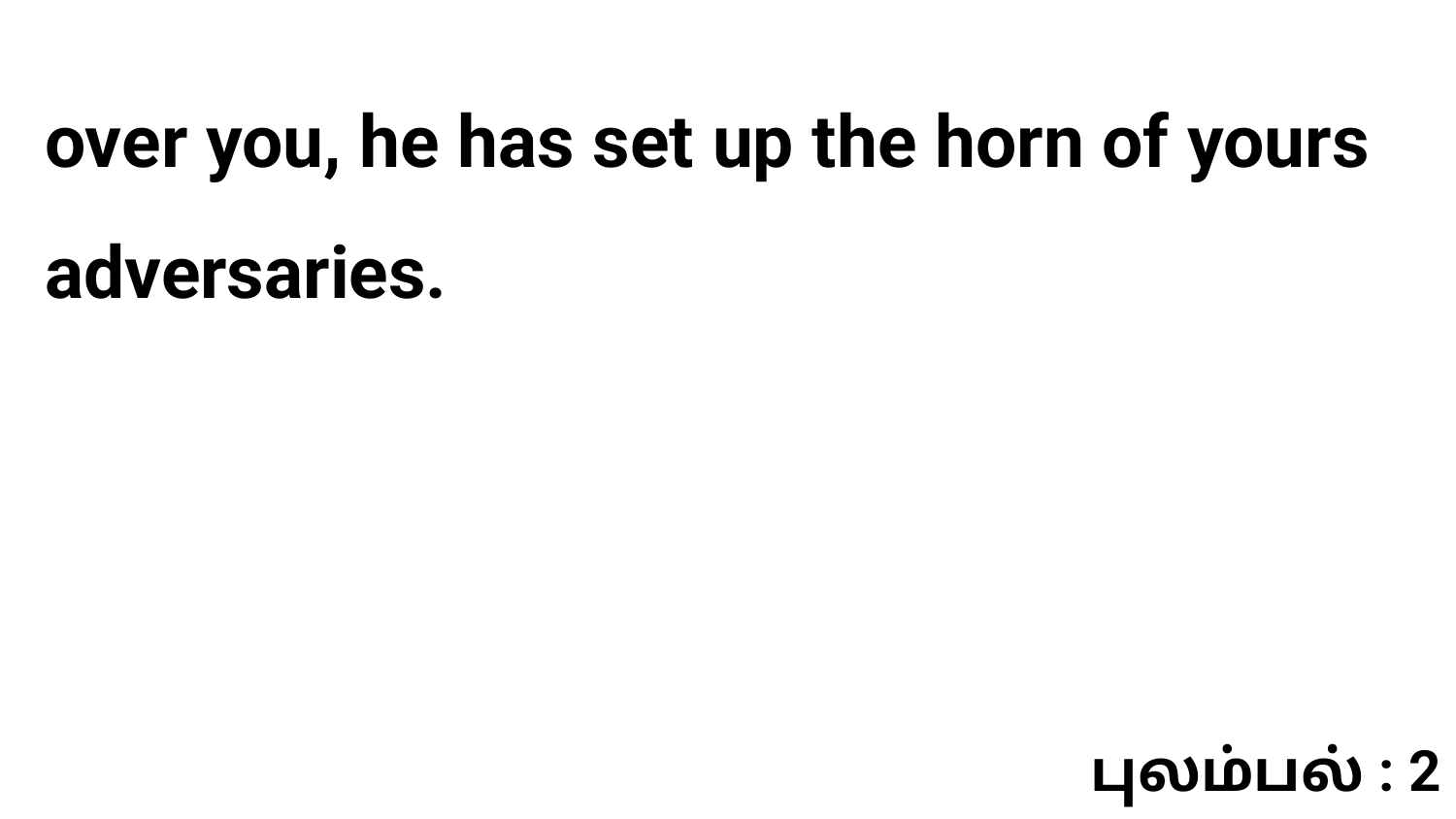

over you, he has set up the horn of yours adversaries.
புலம்பல் : 2